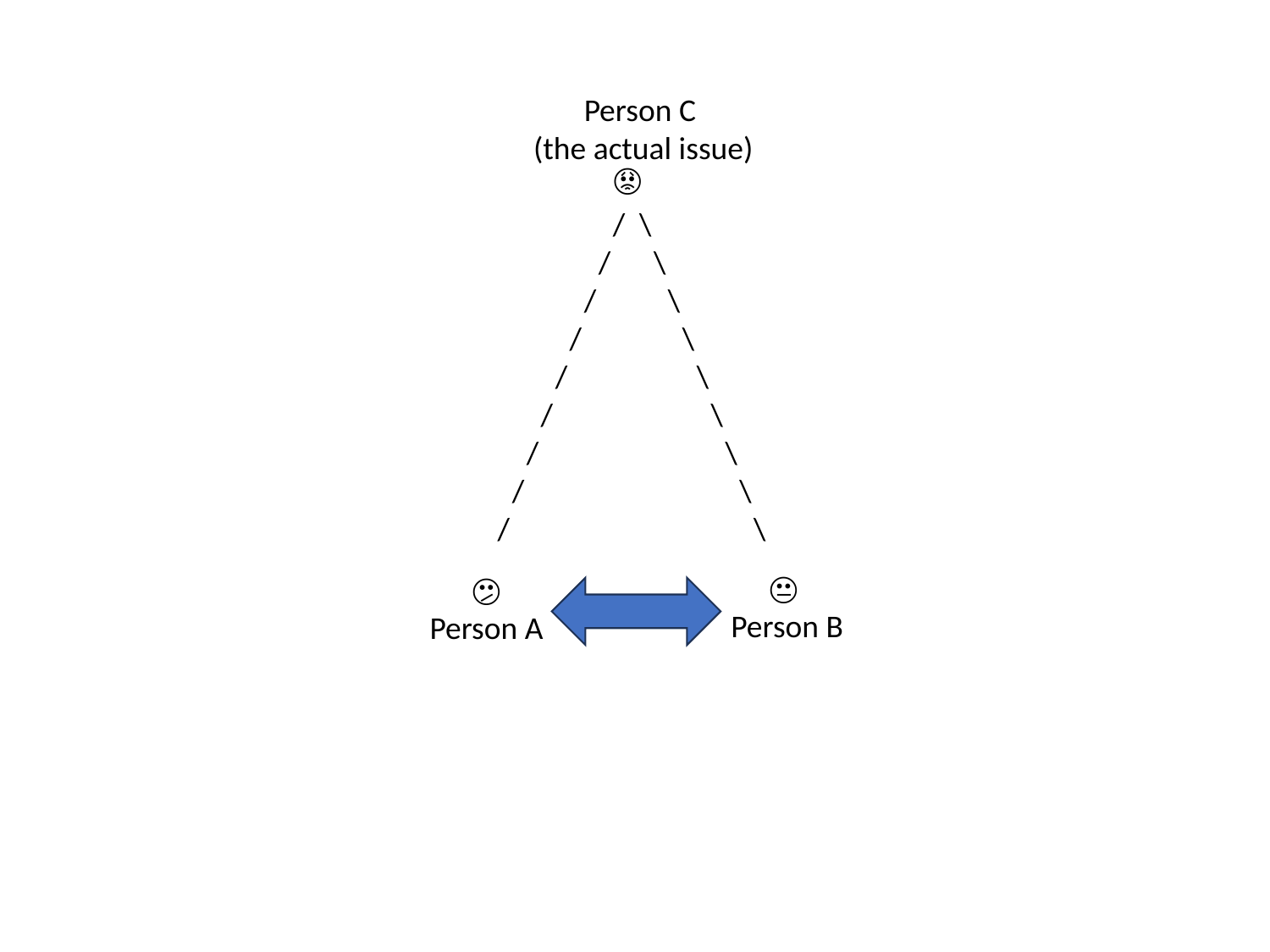

Person C
       (the actual issue)

                  /  \
                /      \
              /          \
            /              \
          /                  \
        /                      \
      /                          \
    /                              \
  /                                  \
😟
😐
Person B
😕
Person A